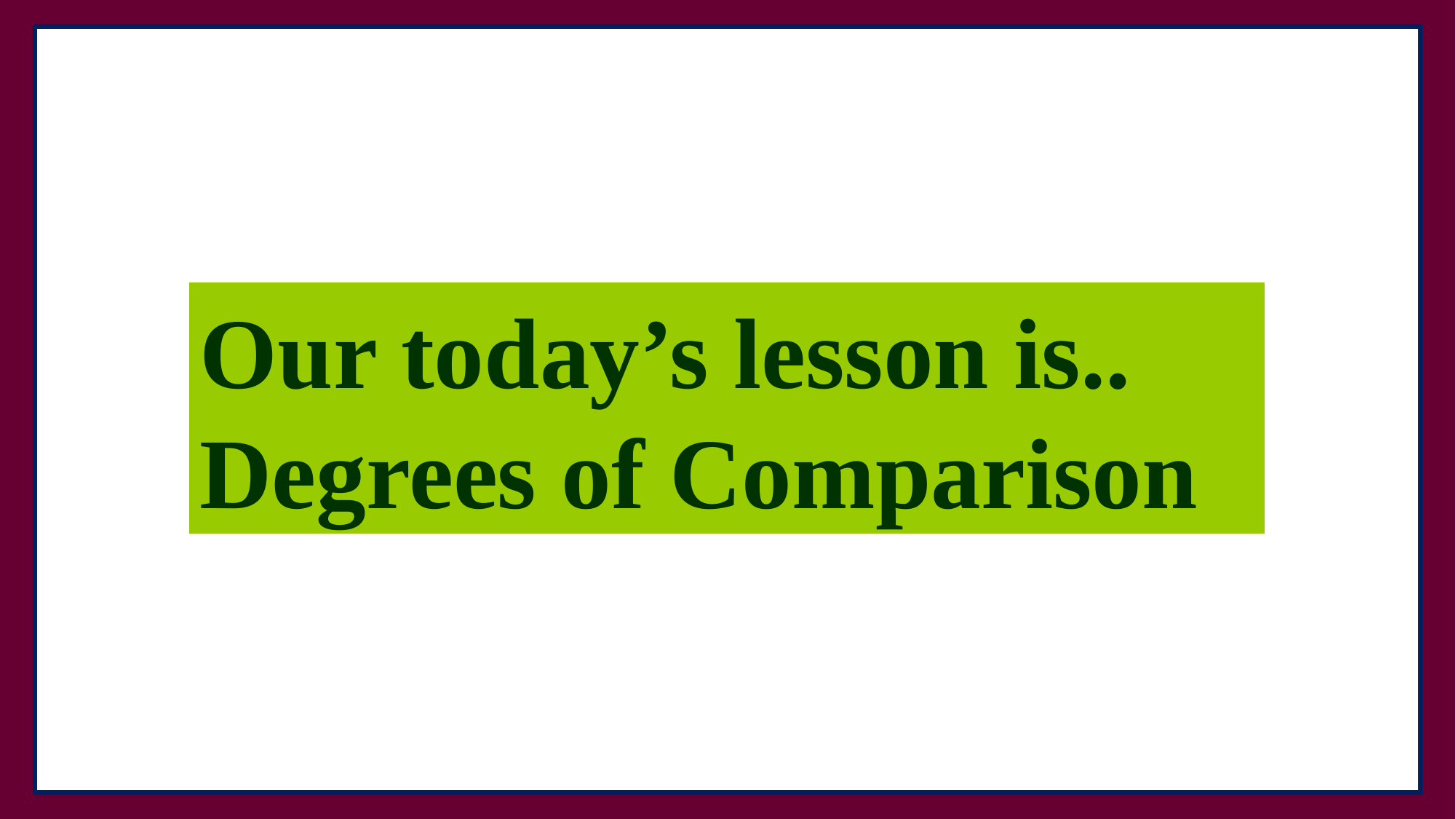

Our today’s lesson is..
Degrees of Comparison